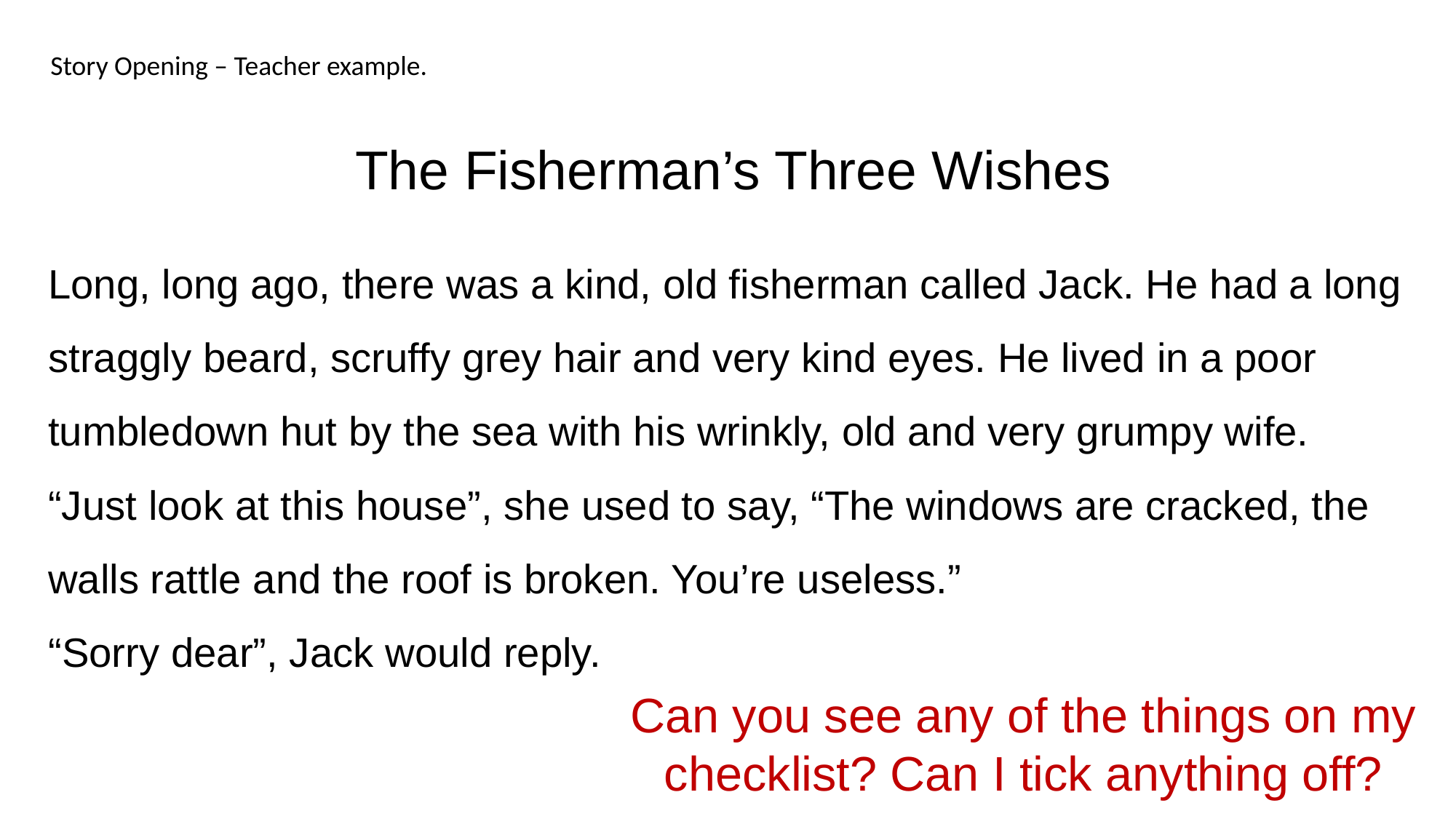

Story Opening – Teacher example.
The Fisherman’s Three Wishes

Long, long ago, there was a kind, old fisherman called Jack. He had a long straggly beard, scruffy grey hair and very kind eyes. He lived in a poor tumbledown hut by the sea with his wrinkly, old and very grumpy wife.
“Just look at this house”, she used to say, “The windows are cracked, the walls rattle and the roof is broken. You’re useless.”
“Sorry dear”, Jack would reply.
Can you see any of the things on my checklist? Can I tick anything off?